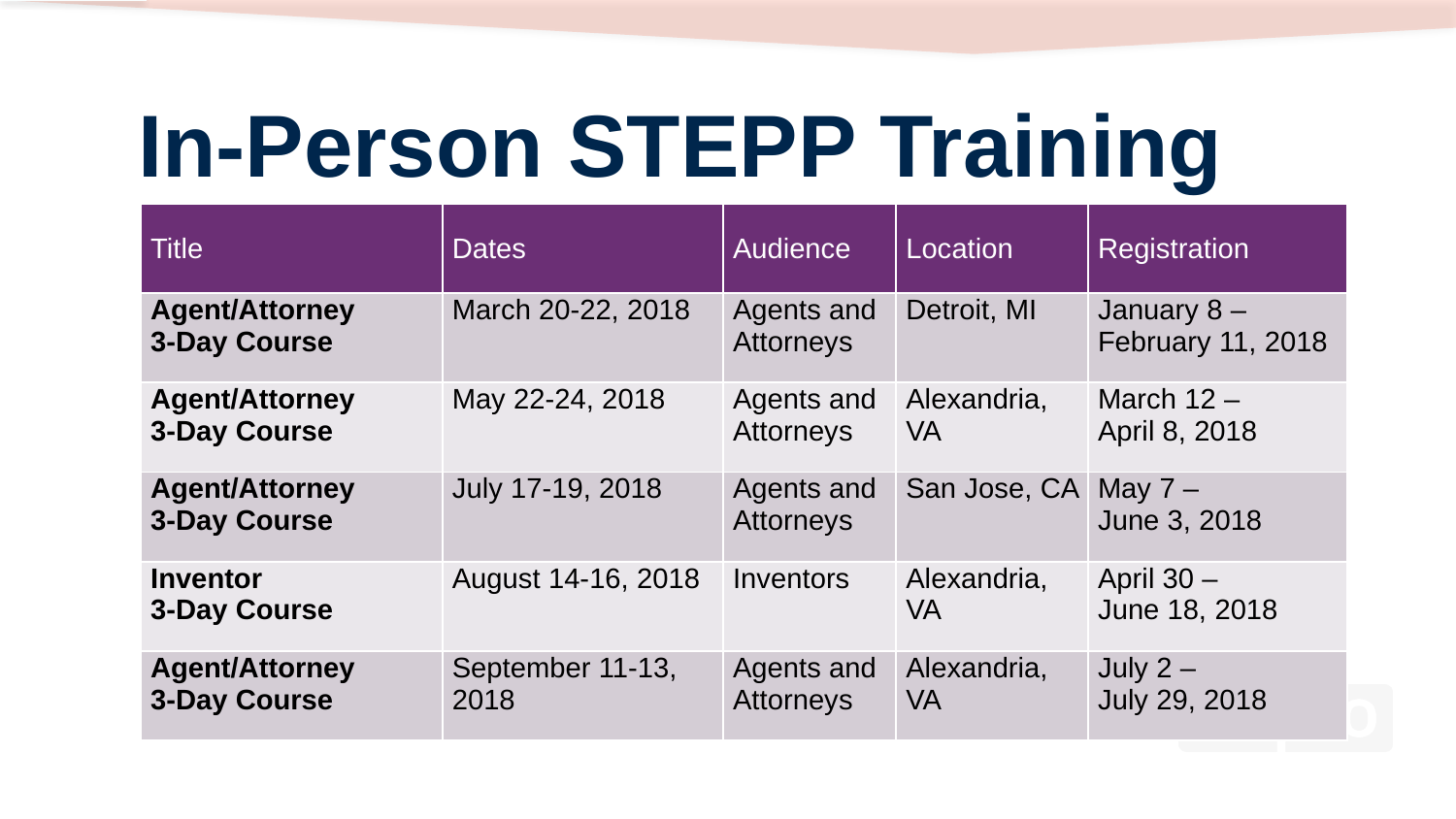

# In-Person STEPP Training
| Title | Dates | Audience | Location | Registration |
| --- | --- | --- | --- | --- |
| Agent/Attorney 3-Day Course | March 20-22, 2018 | Agents and Attorneys | Detroit, MI | January 8 – February 11, 2018 |
| Agent/Attorney 3-Day Course | May 22-24, 2018 | Agents and Attorneys | Alexandria, VA | March 12 – April 8, 2018 |
| Agent/Attorney 3-Day Course | July 17-19, 2018 | Agents and Attorneys | San Jose, CA | May 7 – June 3, 2018 |
| Inventor 3-Day Course | August 14-16, 2018 | Inventors | Alexandria, VA | April 30 – June 18, 2018 |
| Agent/Attorney 3-Day Course | September 11-13, 2018 | Agents and Attorneys | Alexandria, VA | July 2 – July 29, 2018 |